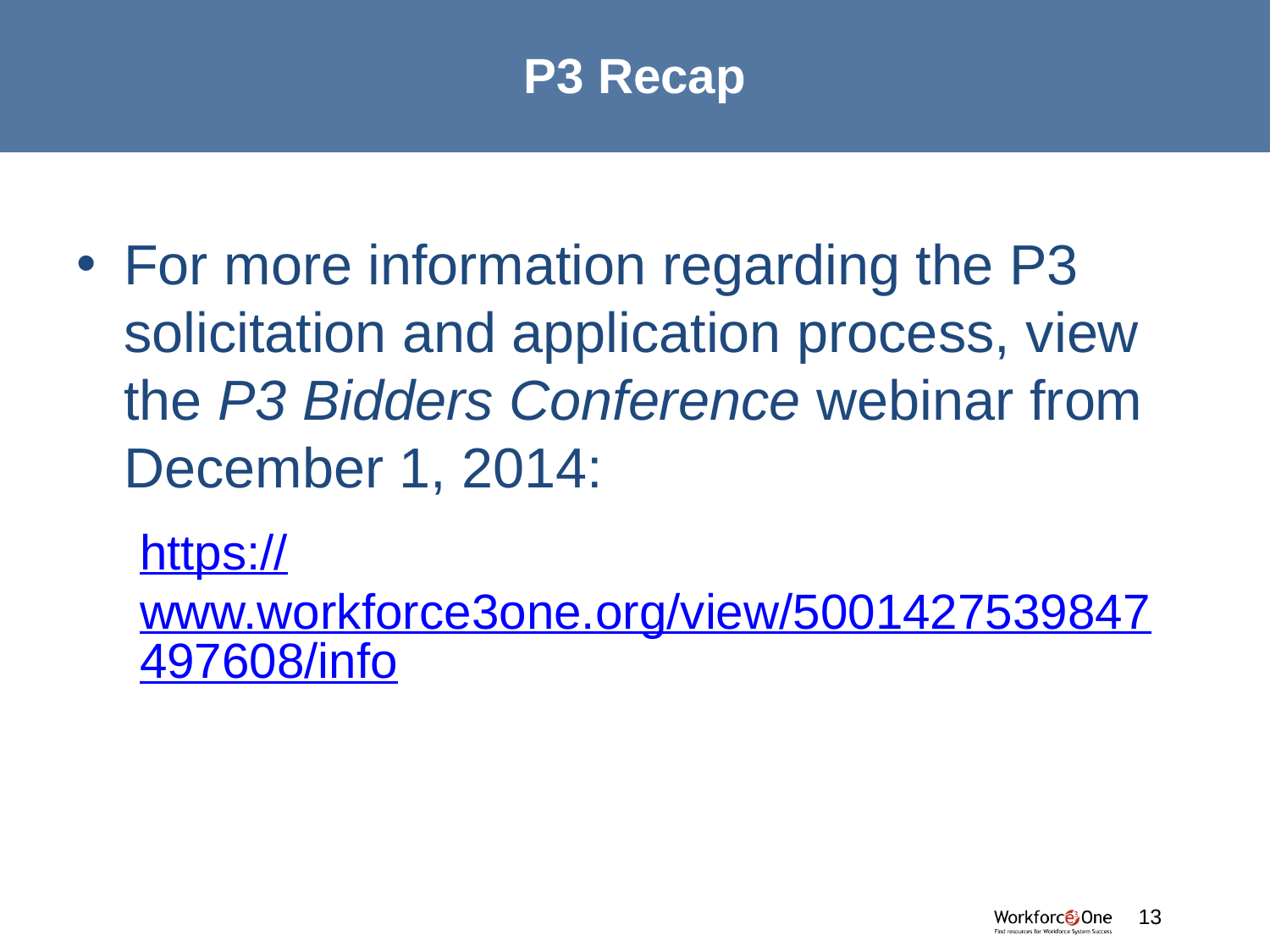

# P3 Recap
For more information regarding the P3 solicitation and application process, view the P3 Bidders Conference webinar from December 1, 2014:
https://www.workforce3one.org/view/5001427539847497608/info

#
13